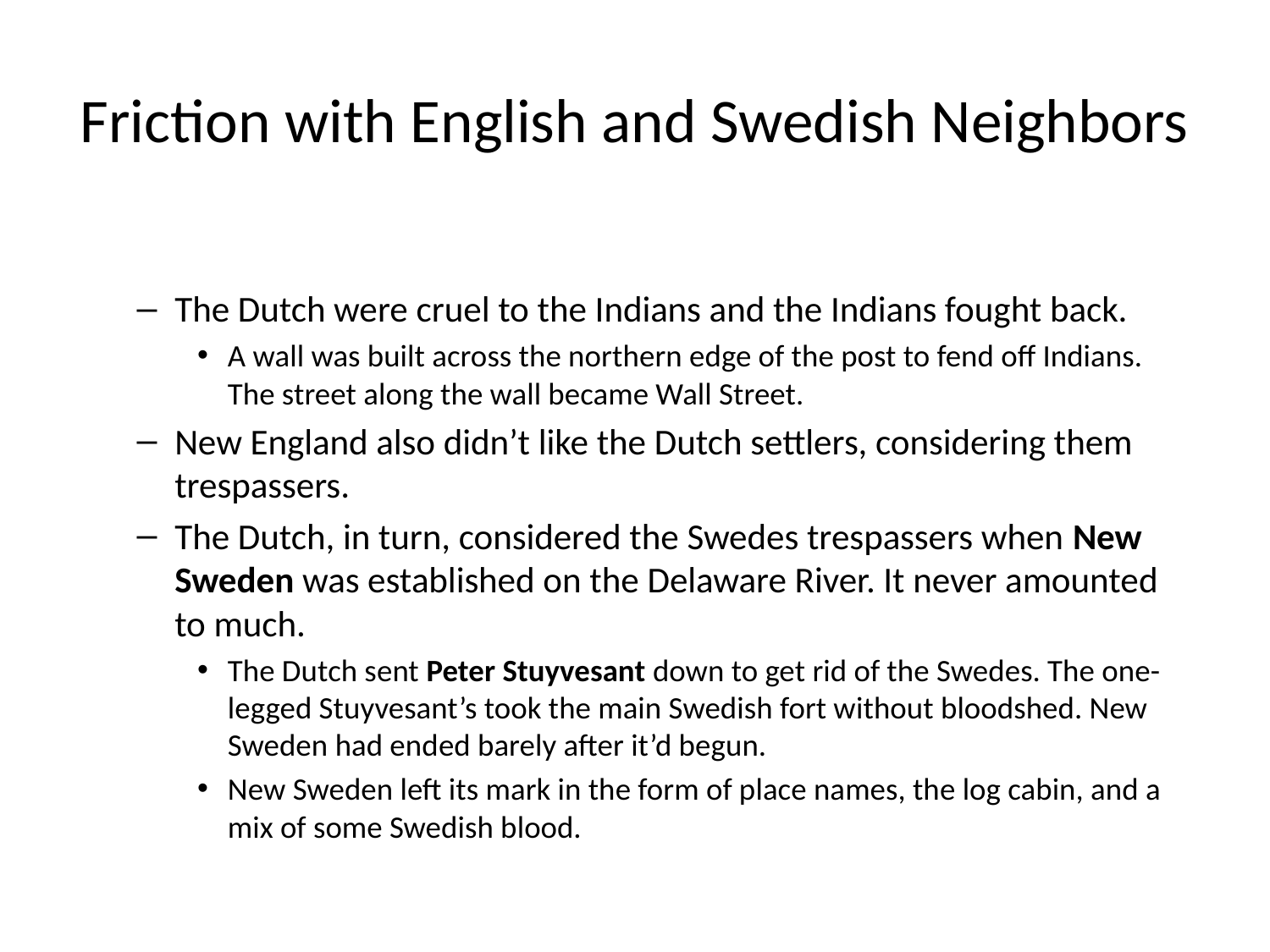

# Friction with English and Swedish Neighbors

The Dutch were cruel to the Indians and the Indians fought back.
A wall was built across the northern edge of the post to fend off Indians. The street along the wall became Wall Street.
New England also didn’t like the Dutch settlers, considering them trespassers.
The Dutch, in turn, considered the Swedes trespassers when New Sweden was established on the Delaware River. It never amounted to much.
The Dutch sent Peter Stuyvesant down to get rid of the Swedes. The one-legged Stuyvesant’s took the main Swedish fort without bloodshed. New Sweden had ended barely after it’d begun.
New Sweden left its mark in the form of place names, the log cabin, and a mix of some Swedish blood.